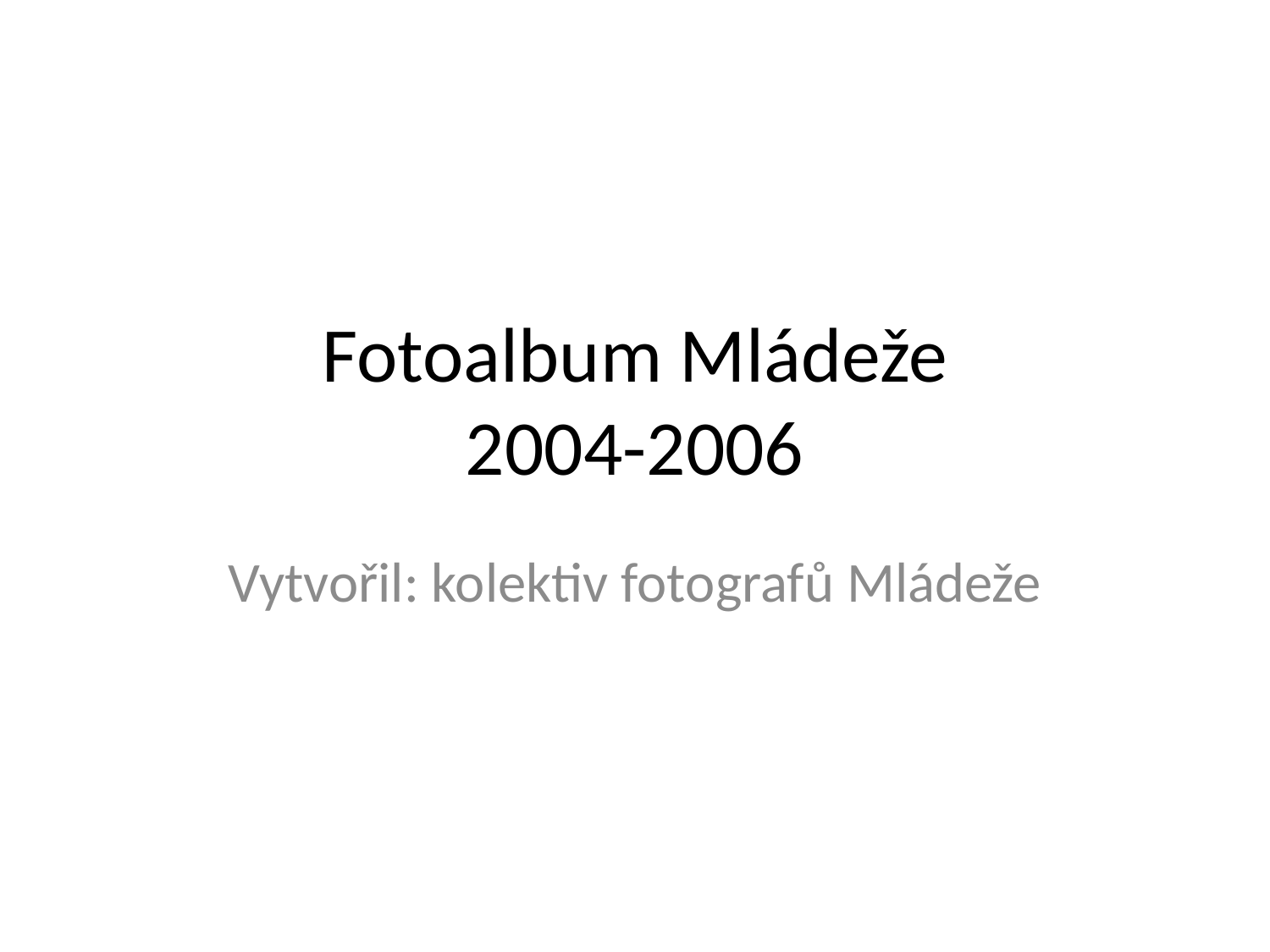

# Fotoalbum Mládeže 2004-2006
Vytvořil: kolektiv fotografů Mládeže